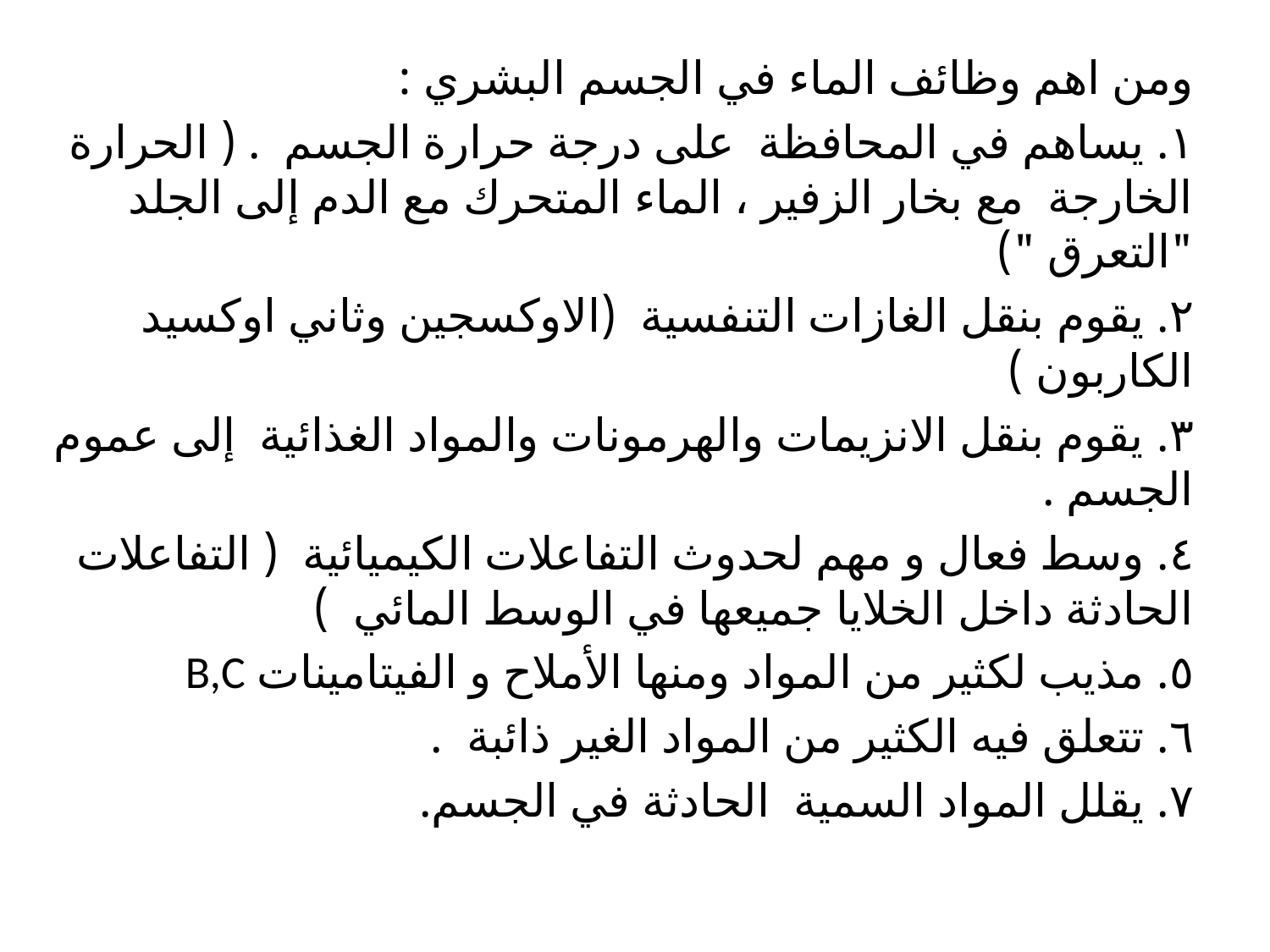

ومن اهم وظائف الماء في الجسم البشري :
١. يساهم في المحافظة  على درجة حرارة الجسم  . ( الحرارة الخارجة  مع بخار الزفير ، الماء المتحرك مع الدم إلى الجلد "التعرق ")
٢. يقوم بنقل الغازات التنفسية  (الاوكسجين وثاني اوكسيد الكاربون )
٣. يقوم بنقل الانزيمات والهرمونات والمواد الغذائية  إلى عموم الجسم .
٤. وسط فعال و مهم لحدوث التفاعلات الكيميائية  ( التفاعلات الحادثة داخل الخلايا جميعها في الوسط المائي  )
٥. مذيب لكثير من المواد ومنها الأملاح و الفيتامينات B,C
٦. تتعلق فيه الكثير من المواد الغير ذائبة  .
٧. يقلل المواد السمية  الحادثة في الجسم.